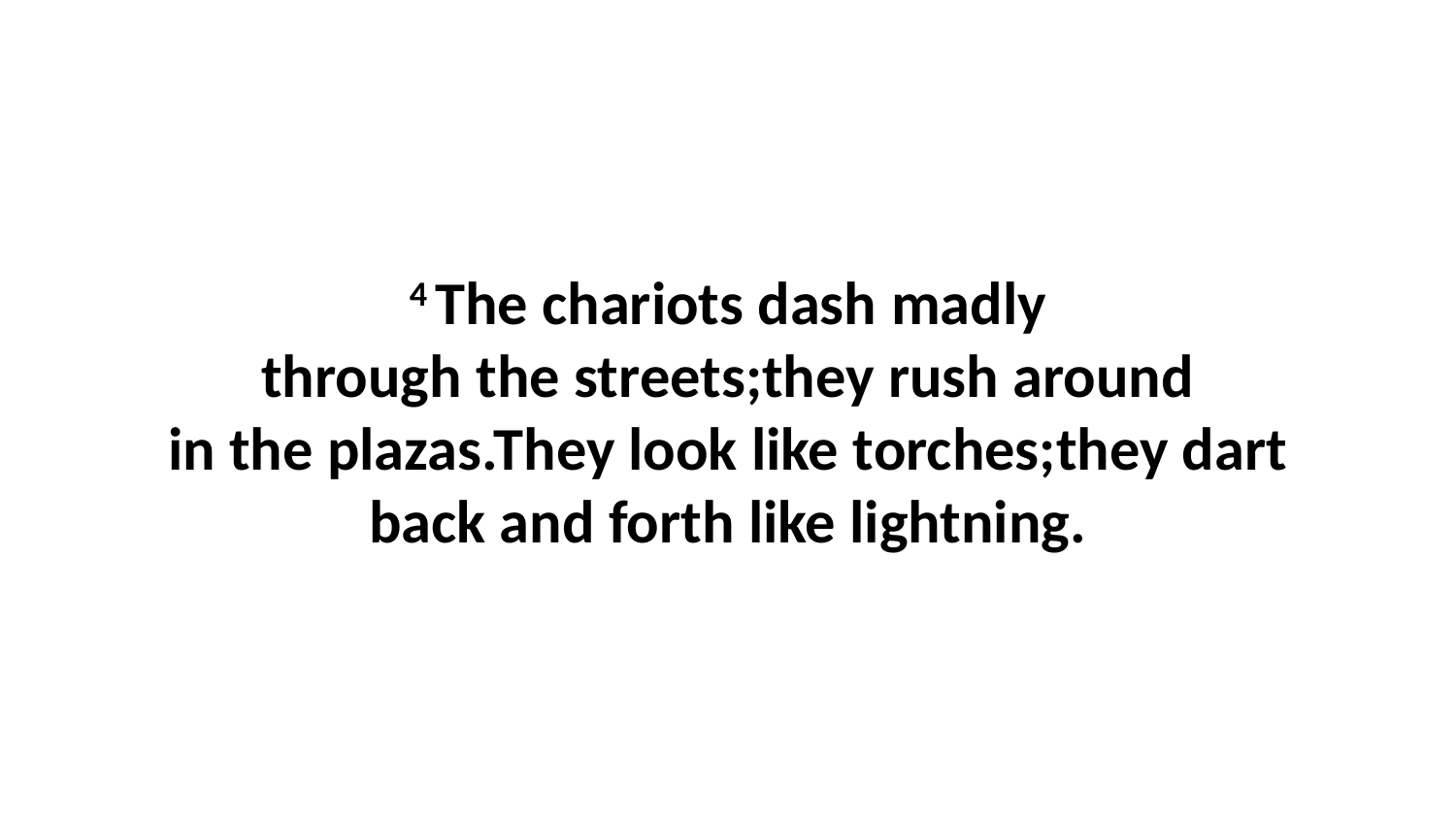

4 The chariots dash madly through the streets;they rush around in the plazas.They look like torches;they dart back and forth like lightning.